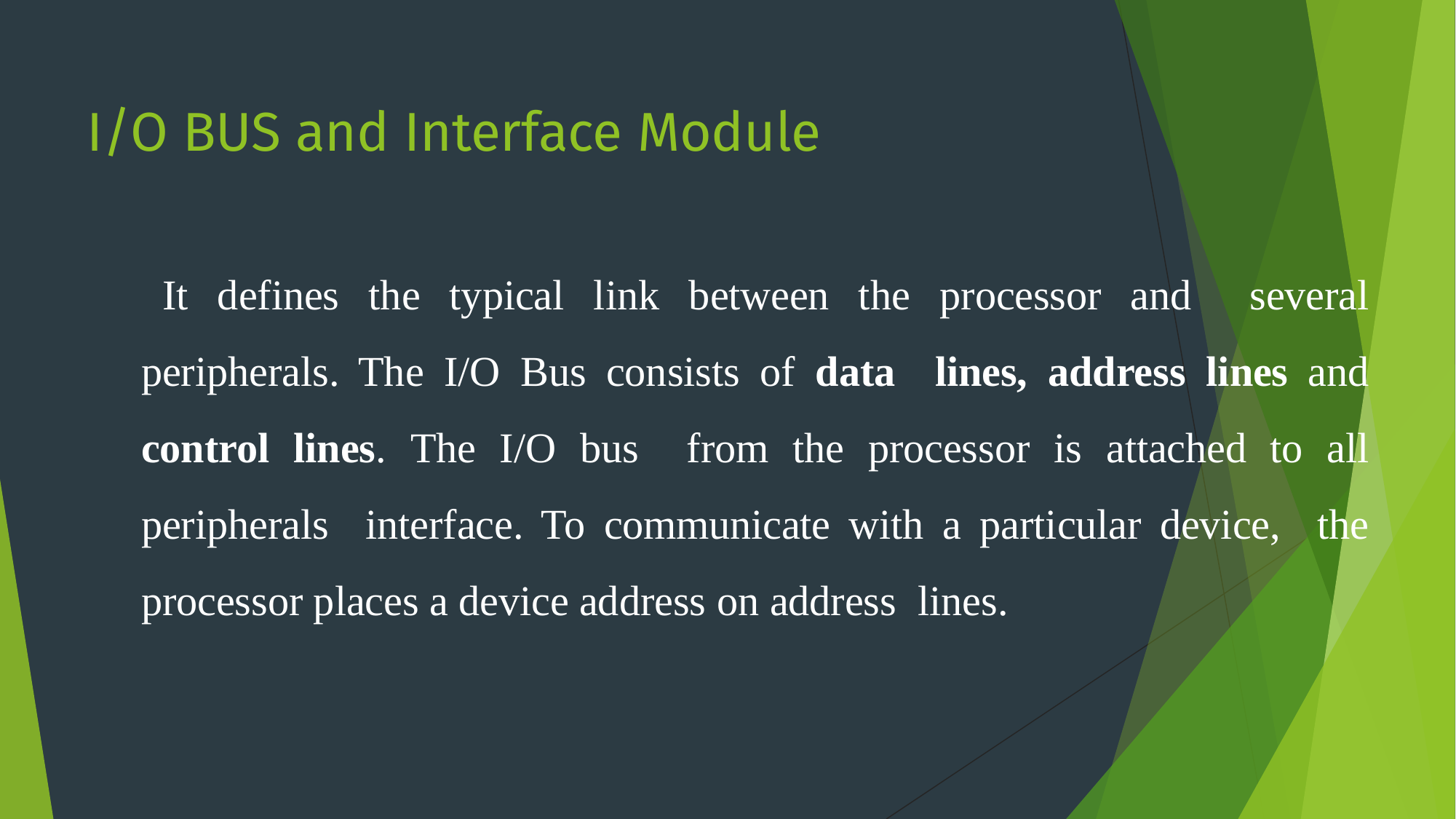

# I/O BUS and Interface Module
It defines the typical link between the processor and  several peripherals. The I/O Bus consists of data  lines, address lines and control lines. The I/O bus  from the processor is attached to all peripherals  interface. To communicate with a particular device,  the processor places a device address on address  lines.